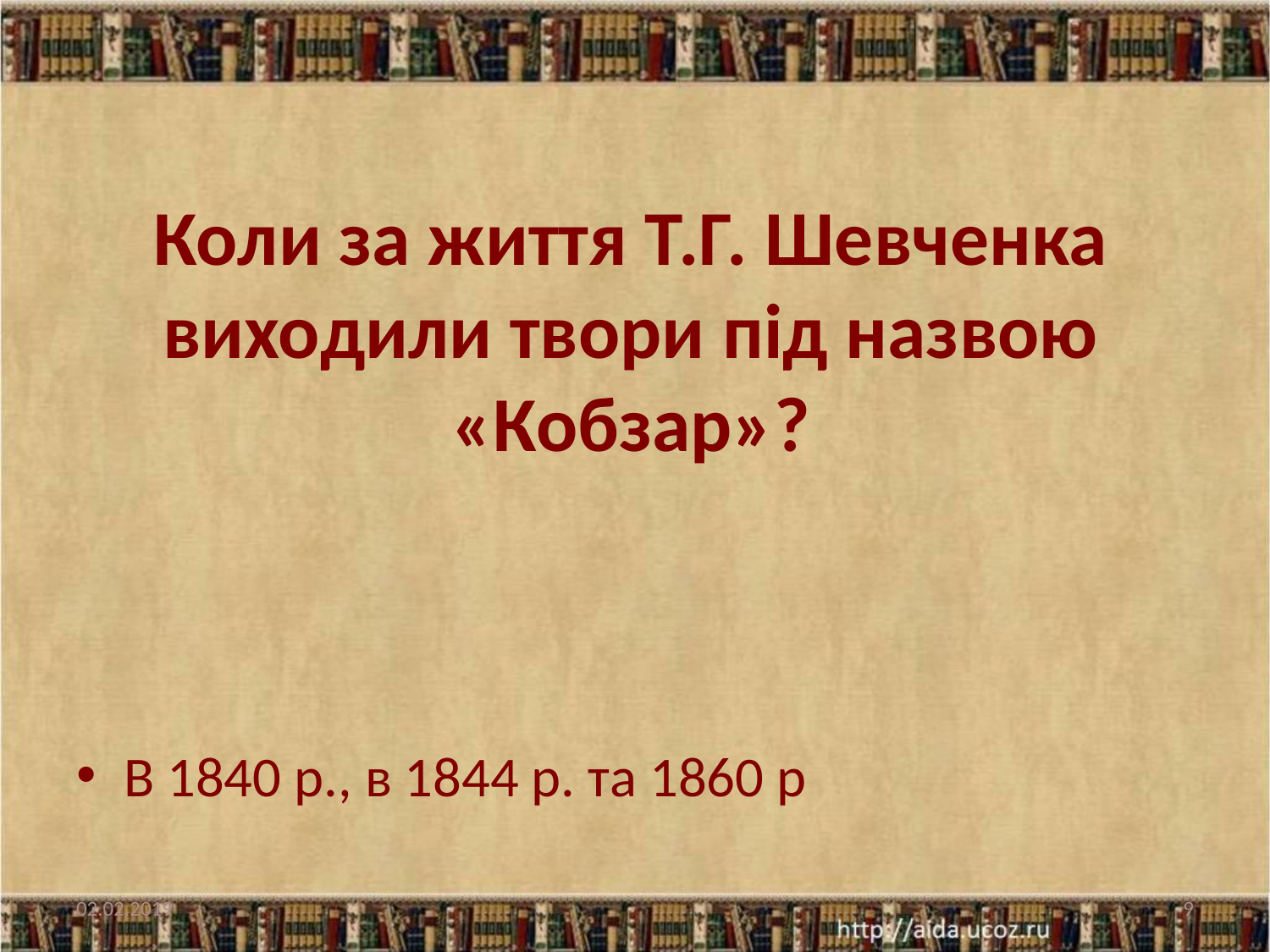

# Коли за життя Т.Г. Шевченка виходили твори під назвою «Кобзар»?
В 1840 p., в 1844 р. та 1860 р
02.02.2019
9